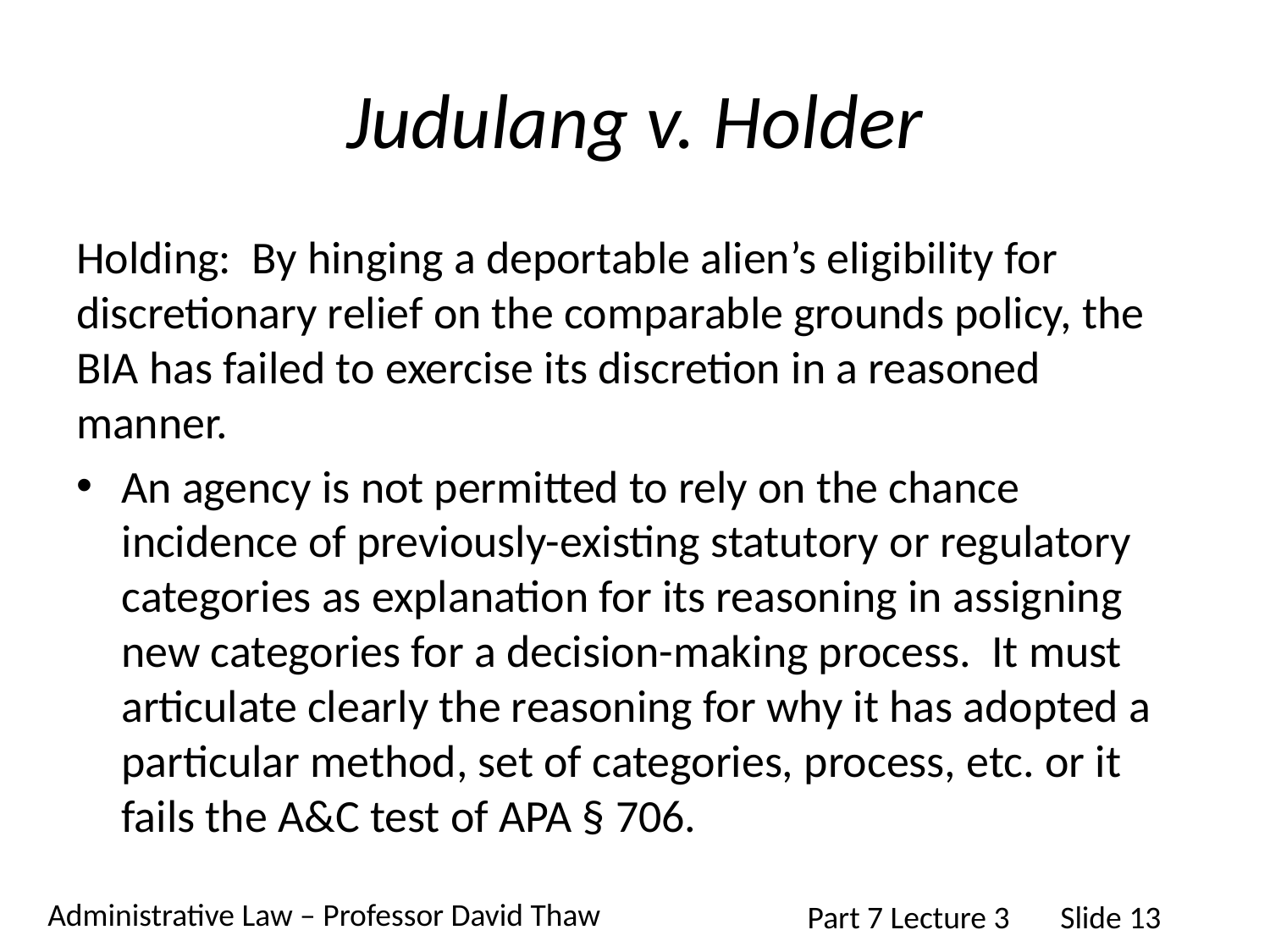

# Judulang v. Holder
Holding:  By hinging a deportable alien’s eligibility for discretionary relief on the comparable grounds policy, the BIA has failed to exercise its discretion in a reasoned manner.
An agency is not permitted to rely on the chance incidence of previously-existing statutory or regulatory categories as explanation for its reasoning in assigning new categories for a decision-making process.  It must articulate clearly the reasoning for why it has adopted a particular method, set of categories, process, etc. or it fails the A&C test of APA § 706.